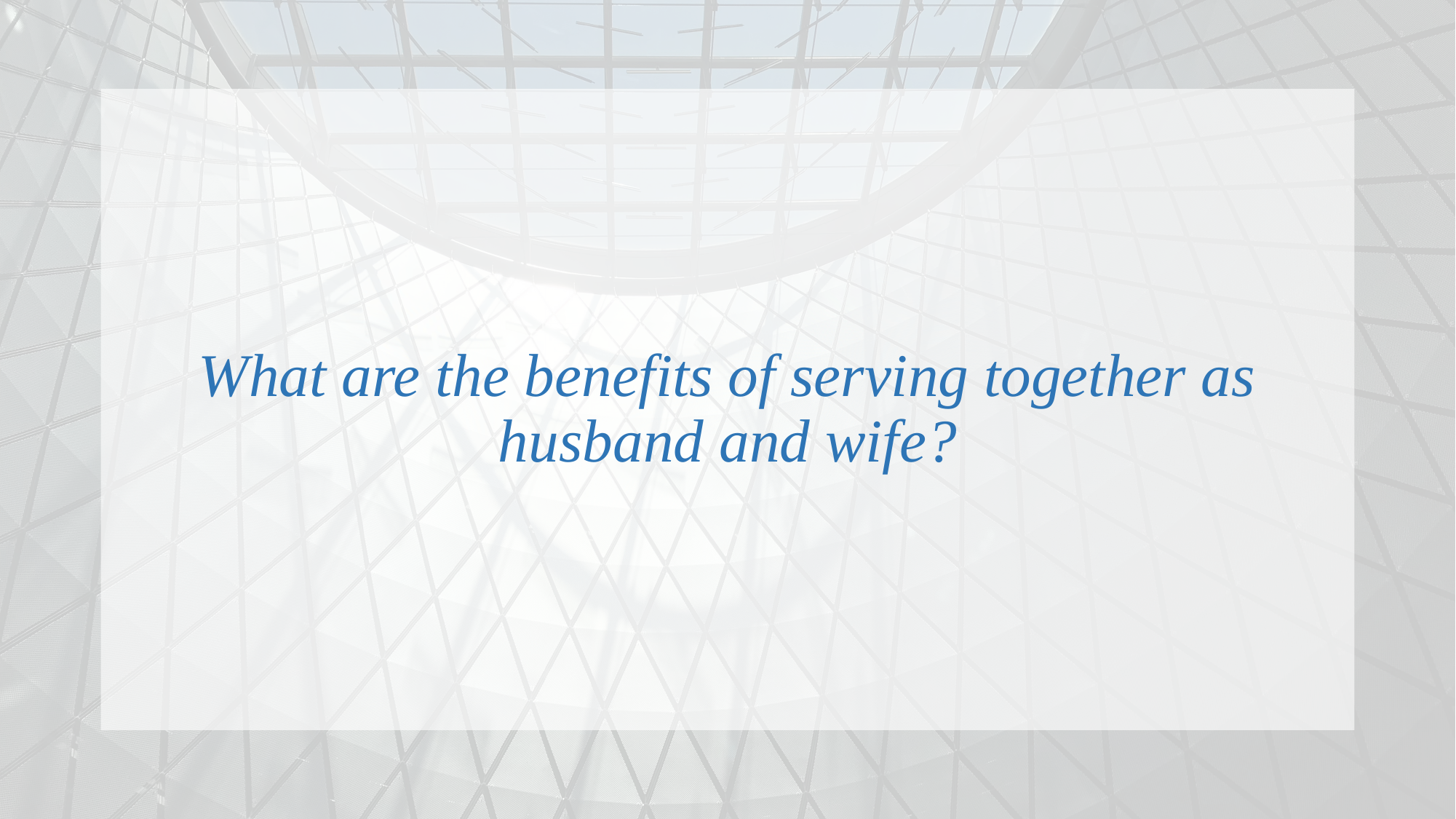

What are the benefits of serving together as husband and wife?